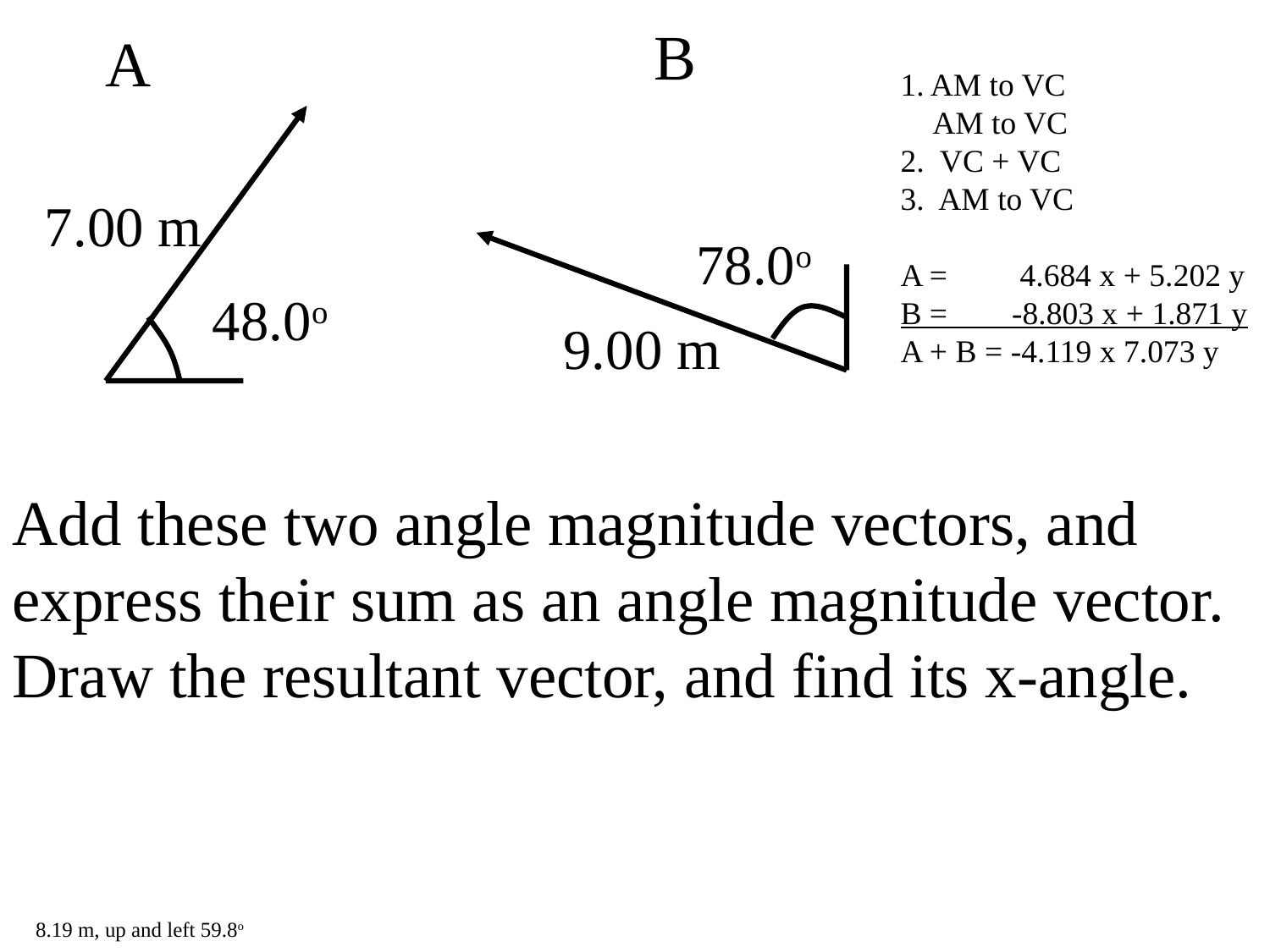

B
A
1. AM to VC
    AM to VC
2.  VC + VC
3.  AM to VC

A =         4.684 x + 5.202 y
B =        -8.803 x + 1.871 y
A + B = -4.119 x 7.073 y

7.00 m
78.0o

48.0o

9.00 m

Add these two angle magnitude vectors, and express their sum as an angle magnitude vector.  Draw the resultant vector, and find its x-angle.
8.19 m, up and left 59.8o